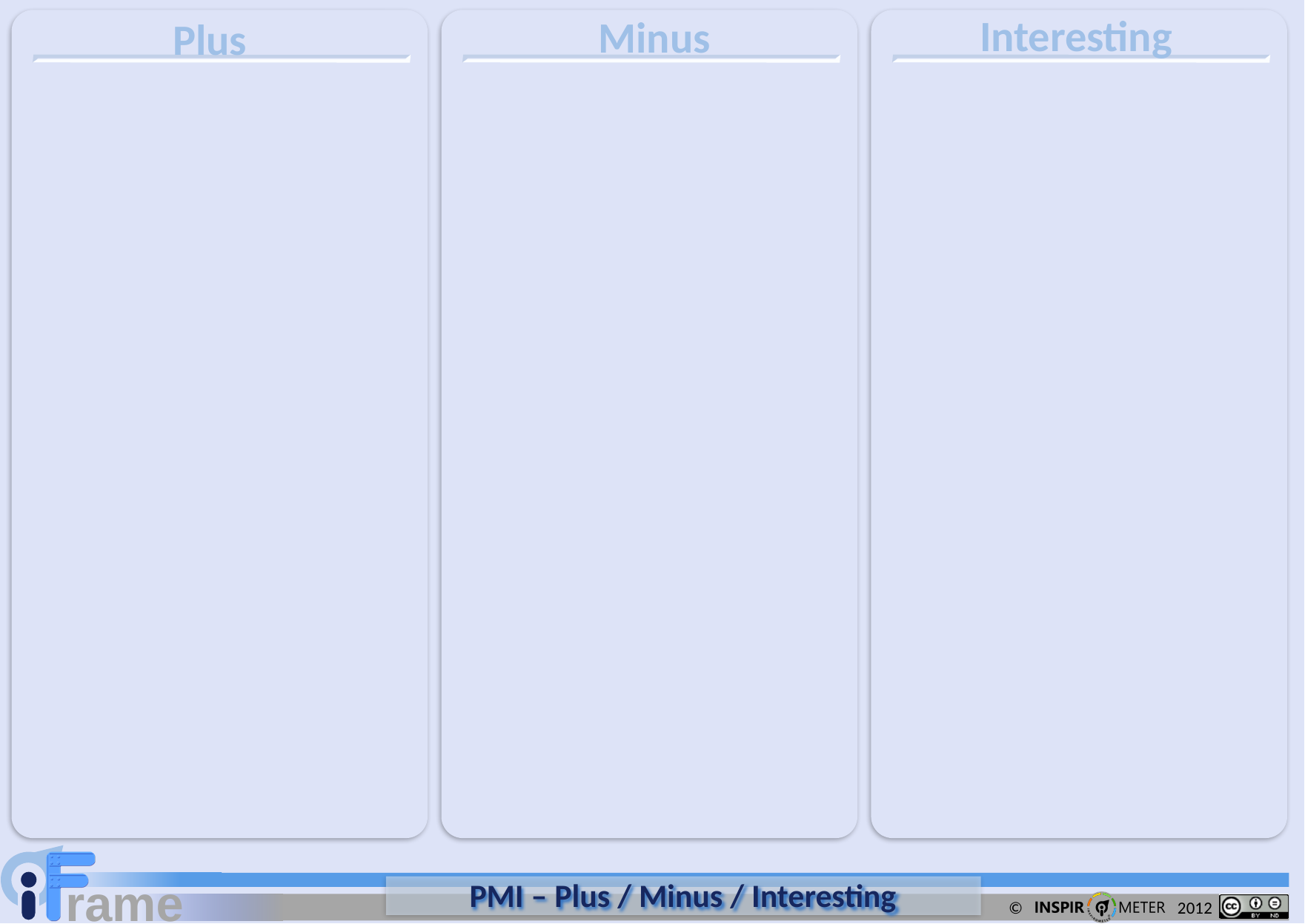

Interesting
Minus
Plus

# PMI – Plus / Minus / Interesting